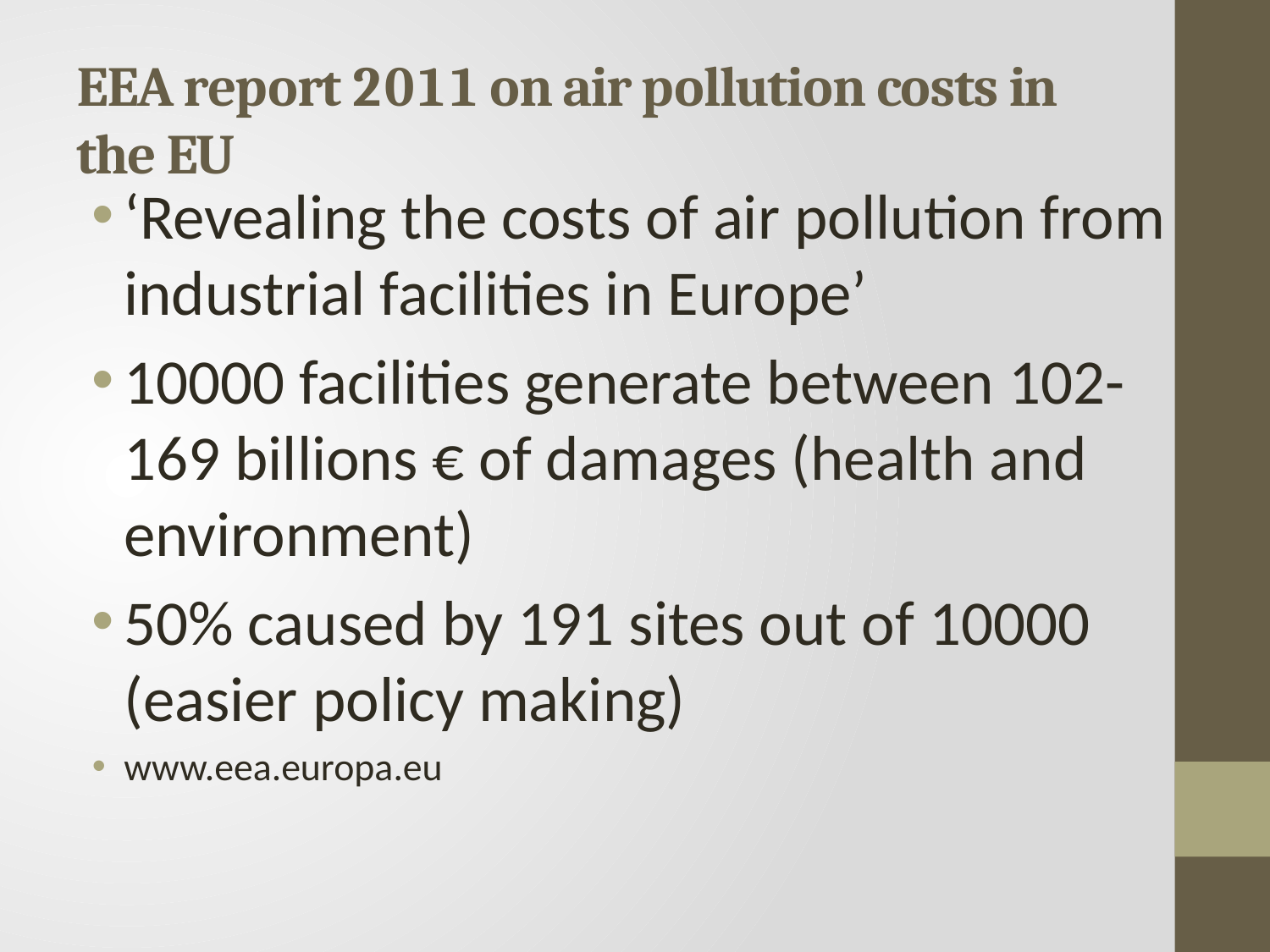

# EEA report 2011 on air pollution costs in the EU
‘Revealing the costs of air pollution from industrial facilities in Europe’
10000 facilities generate between 102-169 billions € of damages (health and environment)
50% caused by 191 sites out of 10000 (easier policy making)
www.eea.europa.eu